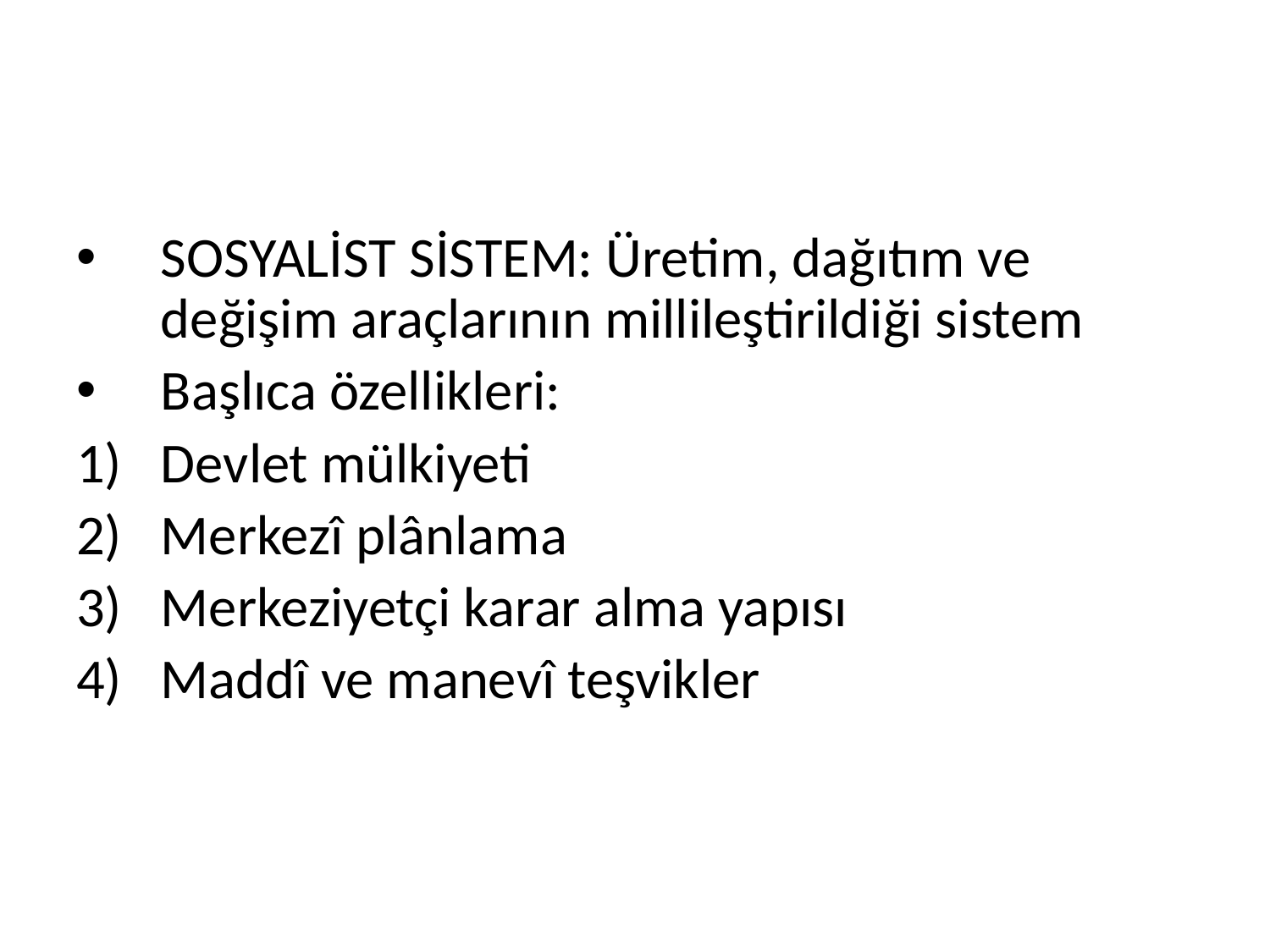

#
SOSYALİST SİSTEM: Üretim, dağıtım ve değişim araçlarının millileştirildiği sistem
Başlıca özellikleri:
Devlet mülkiyeti
Merkezî plânlama
Merkeziyetçi karar alma yapısı
Maddî ve manevî teşvikler